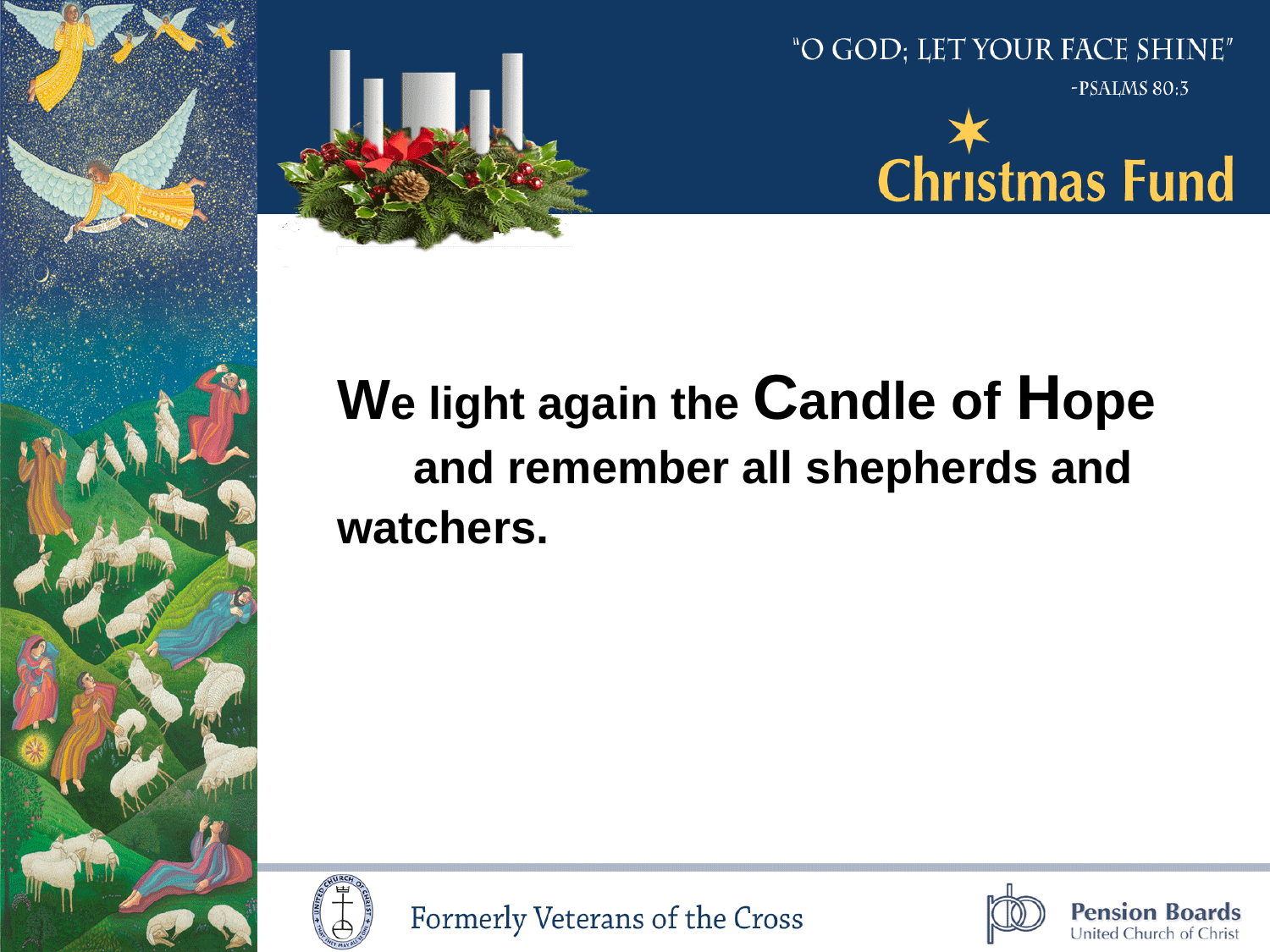

We light again the Candle of Hope         and remember all shepherds and watchers.